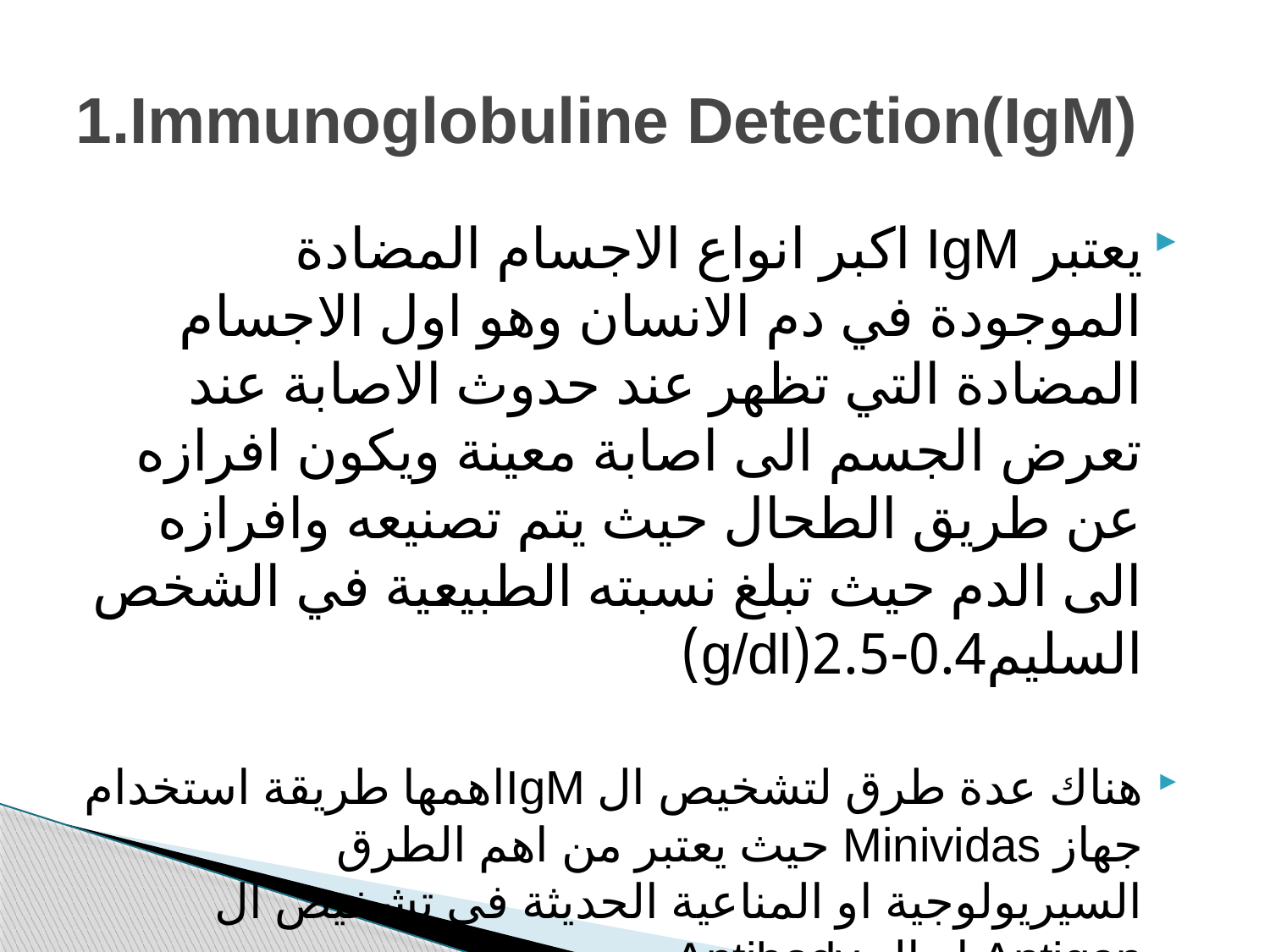

# 1.Immunoglobuline Detection(IgM)
يعتبر IgM اكبر انواع الاجسام المضادة الموجودة في دم الانسان وهو اول الاجسام المضادة التي تظهر عند حدوث الاصابة عند تعرض الجسم الى اصابة معينة ويكون افرازه عن طريق الطحال حيث يتم تصنيعه وافرازه الى الدم حيث تبلغ نسبته الطبيعية في الشخص السليم0.4-2.5(g/dl)

هناك عدة طرق لتشخيص ال IgMاهمها طريقة استخدام جهاز Minividas حيث يعتبر من اهم الطرق السيريولوجية او المناعية الحديثة في تشخيص ال Antigen او ال Antibody